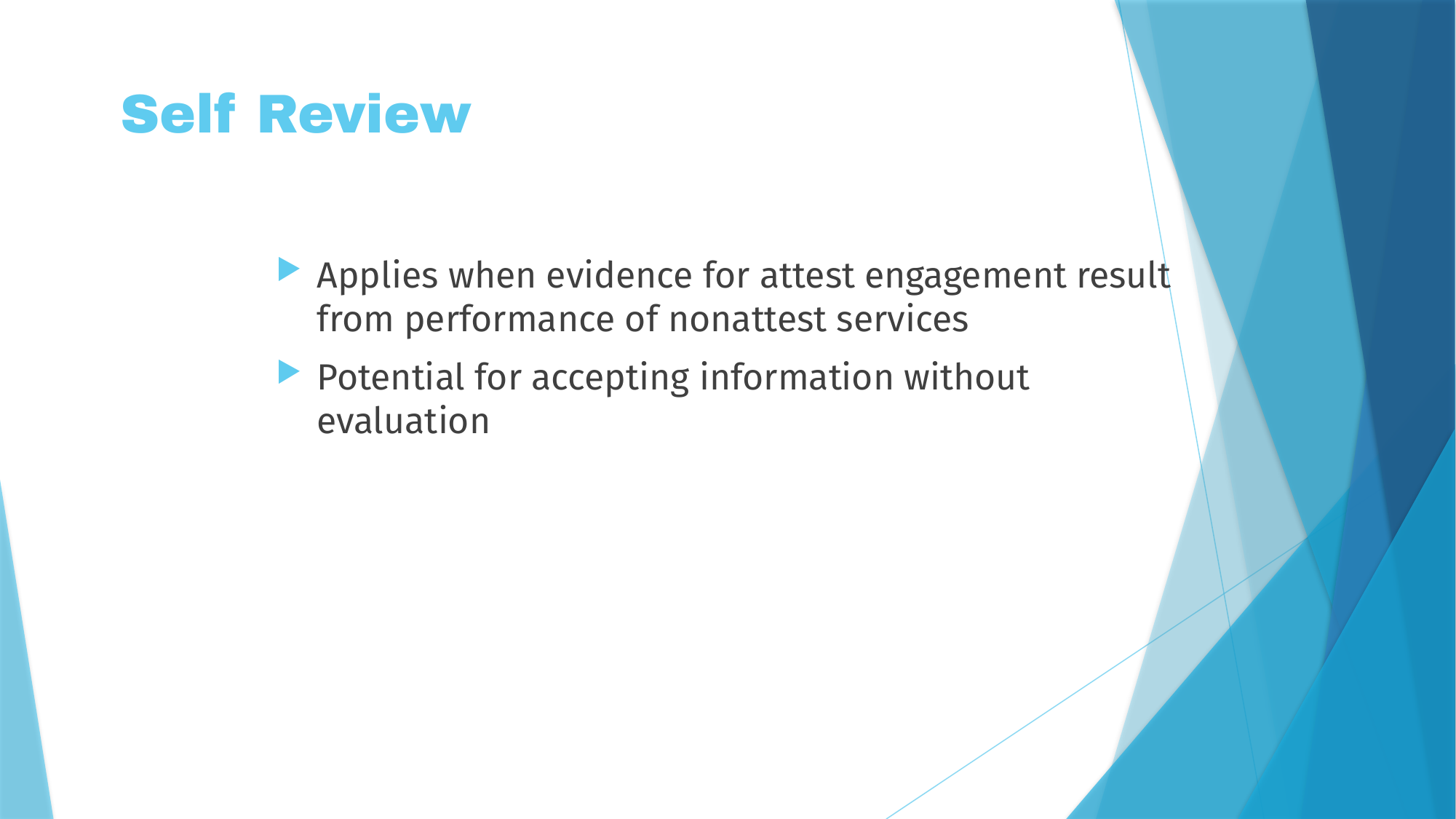

# Self Review
Applies when evidence for attest engagement result from performance of nonattest services
Potential for accepting information without evaluation